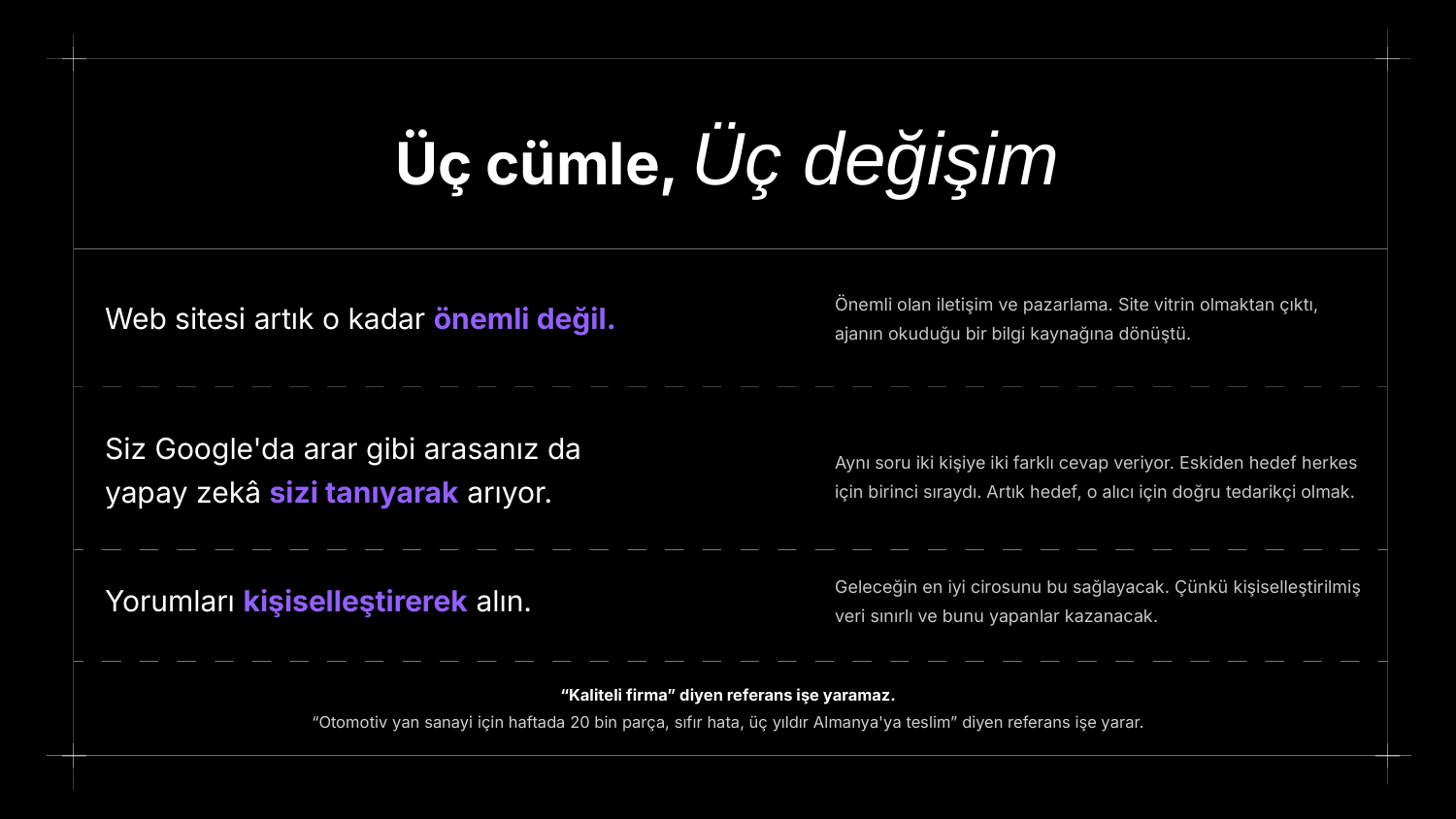

Üç cümle, Üç değişim
Önemli olan iletişim ve pazarlama. Site vitrin olmaktan çıktı, ajanın okuduğu bir bilgi kaynağına dönüştü.
Web sitesi artık o kadar önemli değil.
Siz Google'da arar gibi arasanız da
yapay zekâ sizi tanıyarak arıyor.
Aynı soru iki kişiye iki farklı cevap veriyor. Eskiden hedef herkes için birinci sıraydı. Artık hedef, o alıcı için doğru tedarikçi olmak.
Geleceğin en iyi cirosunu bu sağlayacak. Çünkü kişiselleştirilmiş veri sınırlı ve bunu yapanlar kazanacak.
Yorumları kişiselleştirerek alın.
“Kaliteli firma” diyen referans işe yaramaz.
“Otomotiv yan sanayi için haftada 20 bin parça, sıfır hata, üç yıldır Almanya'ya teslim” diyen referans işe yarar.